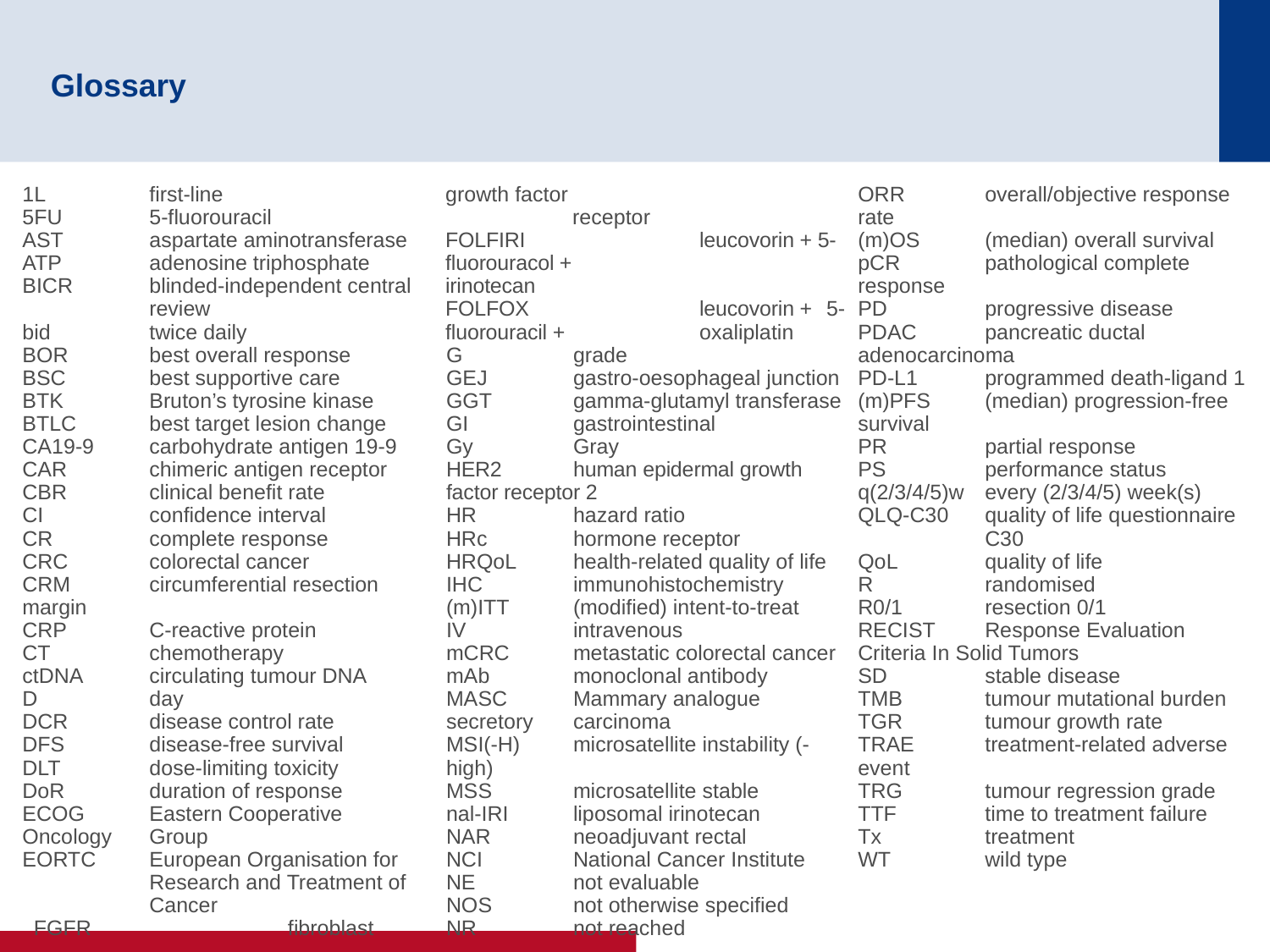

# Glossary
1L	first-line
5FU	5-fluorouracil
AST	aspartate aminotransferase
ATP	adenosine triphosphate
BICR	blinded-independent central 	review
bid	twice daily
BOR	best overall response
BSC	best supportive care
BTK	Bruton’s tyrosine kinase
BTLC	best target lesion change
CA19-9	carbohydrate antigen 19-9
CAR	chimeric antigen receptor
CBR	clinical benefit rate
CI	confidence interval
CR	complete response
CRC	colorectal cancer
CRM	circumferential resection margin
CRP	C-reactive protein
CT	chemotherapy
ctDNA	circulating tumour DNA
D	day
DCR	disease control rate
DFS	disease-free survival
DLT	dose-limiting toxicity
DoR	duration of response
ECOG	Eastern Cooperative Oncology 	Group
EORTC	European Organisation for 	Research and Treatment of 	Cancer
FGFR		fibroblast growth factor 			receptor
FOLFIRI		leucovorin + 5-fluorouracol + 		irinotecan
FOLFOX		leucovorin + 	5-fluorouracil + 		oxaliplatin
G	grade
GEJ	gastro-oesophageal junction
GGT	gamma-glutamyl transferase
GI	gastrointestinal
Gy	Gray
HER2	human epidermal growth 	factor receptor 2
HR	hazard ratio
HRc	hormone receptor
HRQoL	health-related quality of life
IHC	immunohistochemistry
(m)ITT	(modified) intent-to-treat
IV	intravenous
mCRC	metastatic colorectal cancer
mAb	monoclonal antibody
MASC	Mammary analogue secretory 	carcinoma
MSI(-H)	microsatellite instability (-high)
MSS	microsatellite stable
nal-IRI	liposomal irinotecan
NAR	neoadjuvant rectal
NCI	National Cancer Institute
NE	not evaluable
NOS	not otherwise specified
NR	not reached
ORR	overall/objective response 	rate
(m)OS	(median) overall survival
pCR	pathological complete 	response
PD	progressive disease
PDAC	pancreatic ductal 	adenocarcinoma
PD-L1	programmed death-ligand 1
(m)PFS	(median) progression-free 	survival
PR	partial response
PS	performance status
q(2/3/4/5)w	every (2/3/4/5) week(s)
QLQ-C30	quality of life questionnaire 	C30
QoL	quality of life
R	randomised
R0/1	resection 0/1
RECIST	Response Evaluation 	Criteria In Solid Tumors
SD	stable disease
TMB	tumour mutational burden
TGR	tumour growth rate
TRAE	treatment-related adverse 	event
TRG	tumour regression grade
TTF	time to treatment failure
Tx	treatment
WT	wild type